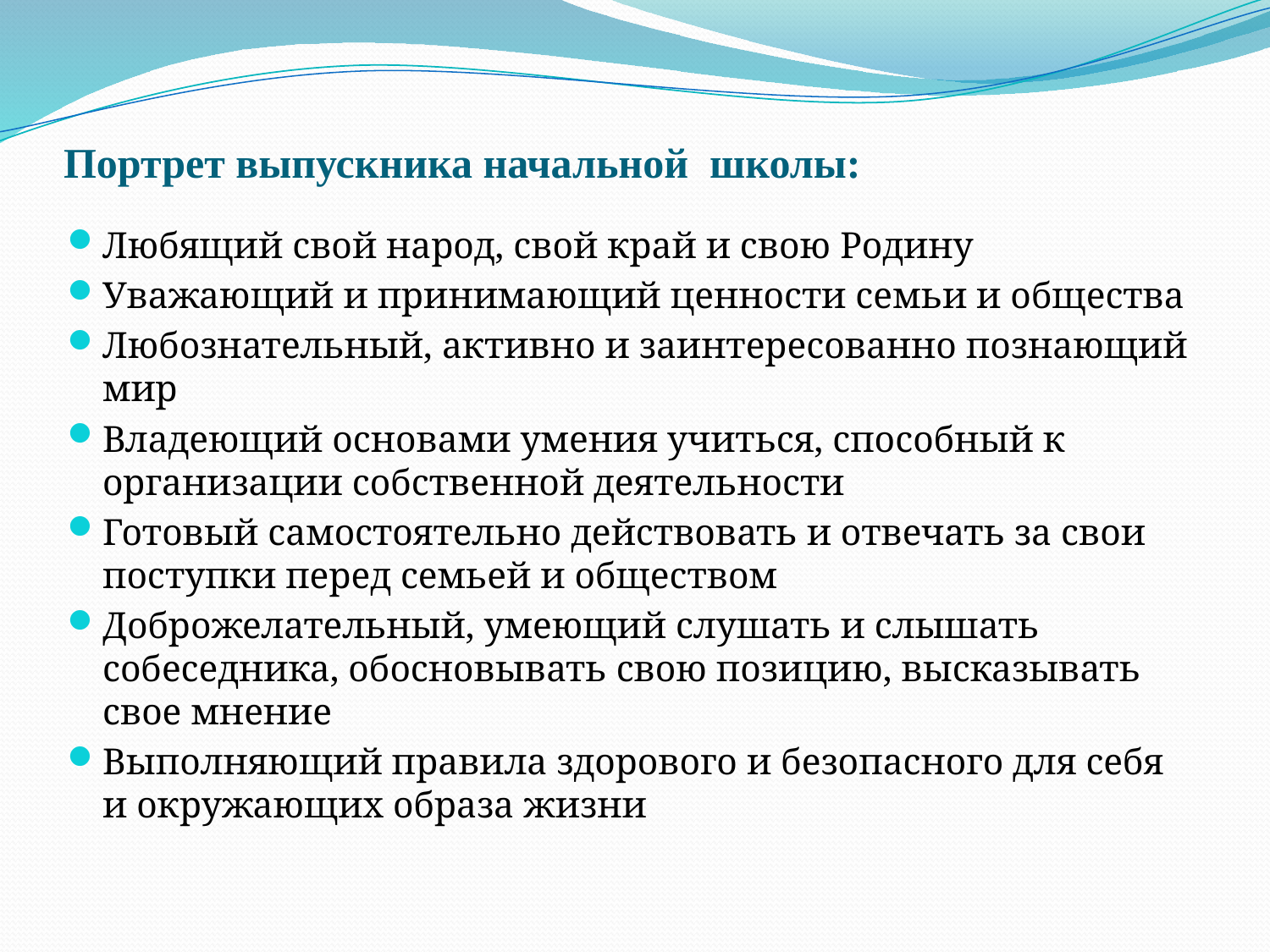

# Портрет выпускника начальной  школы:
Любящий свой народ, свой край и свою Родину
Уважающий и принимающий ценности семьи и общества
Любознательный, активно и заинтересованно познающий мир
Владеющий основами умения учиться, способный к организации собственной деятельности
Готовый самостоятельно действовать и отвечать за свои поступки перед семьей и обществом
Доброжелательный, умеющий слушать и слышать собеседника, обосновывать свою позицию, высказывать свое мнение
Выполняющий правила здорового и безопасного для себя и окружающих образа жизни